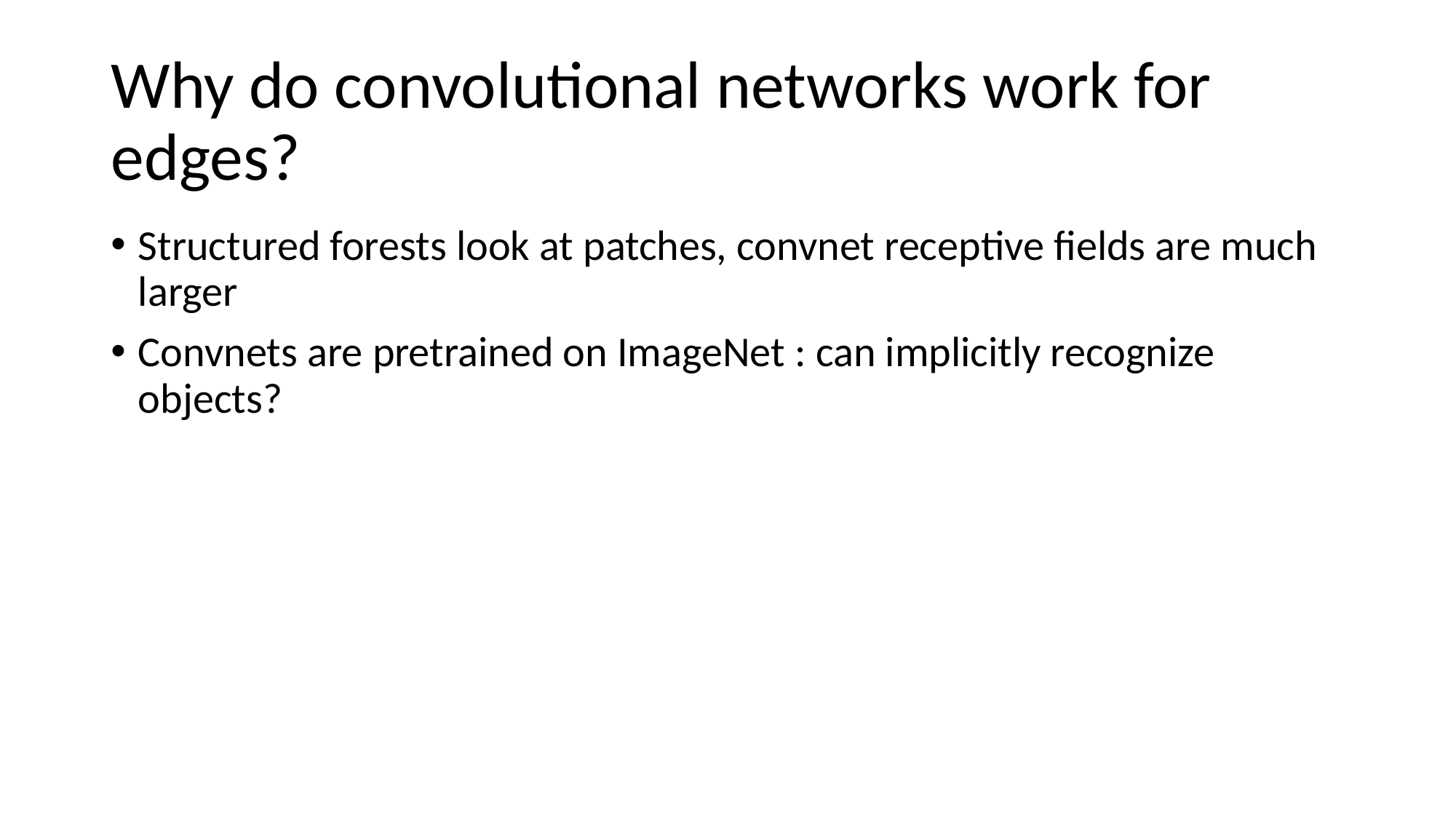

# Why do convolutional networks work for edges?
Structured forests look at patches, convnet receptive fields are much larger
Convnets are pretrained on ImageNet : can implicitly recognize objects?